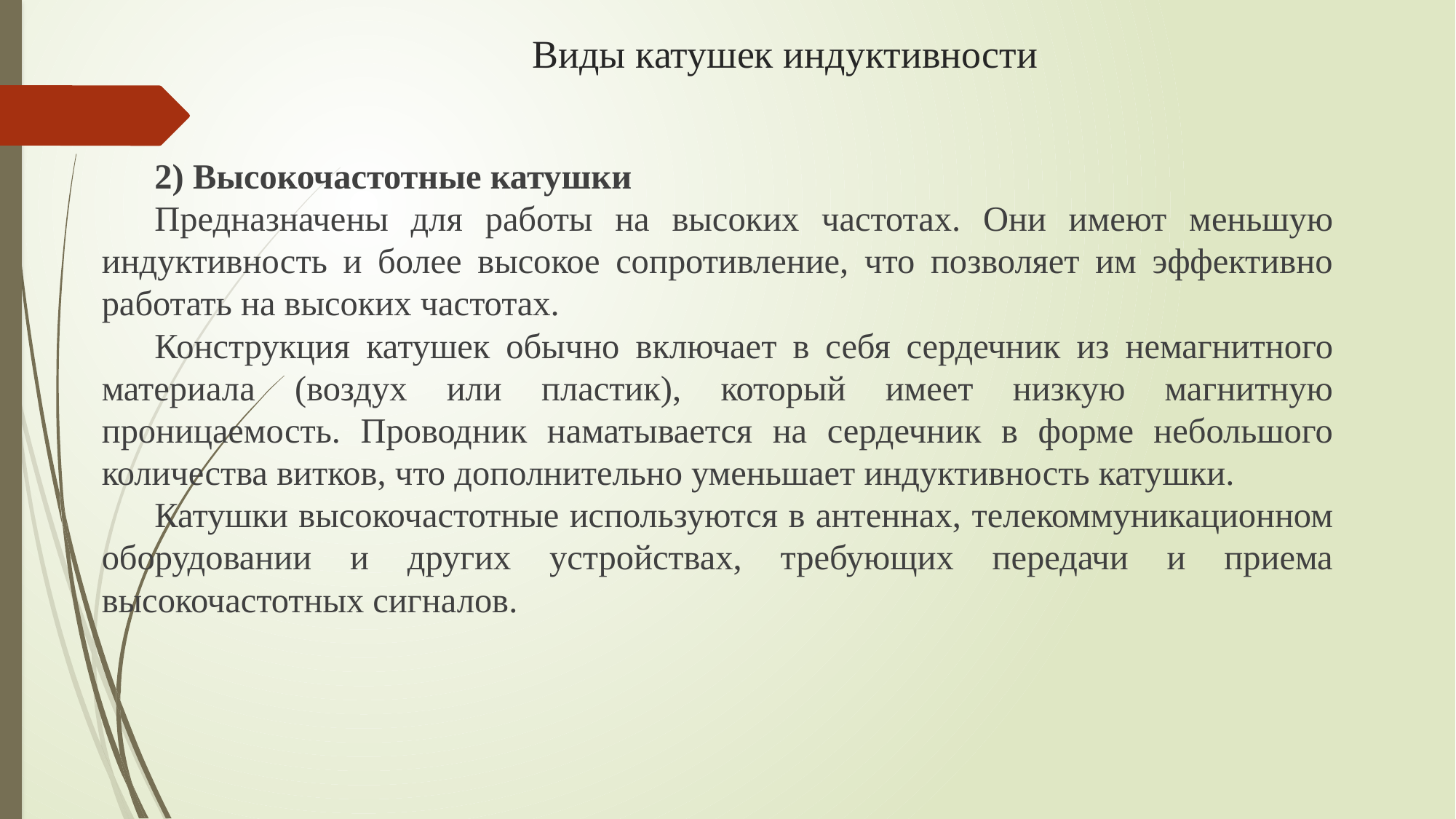

# Виды катушек индуктивности
2) Высокочастотные катушки
Предназначены для работы на высоких частотах. Они имеют меньшую индуктивность и более высокое сопротивление, что позволяет им эффективно работать на высоких частотах.
Конструкция катушек обычно включает в себя сердечник из немагнитного материала (воздух или пластик), который имеет низкую магнитную проницаемость. Проводник наматывается на сердечник в форме небольшого количества витков, что дополнительно уменьшает индуктивность катушки.
Катушки высокочастотные используются в антеннах, телекоммуникационном оборудовании и других устройствах, требующих передачи и приема высокочастотных сигналов.